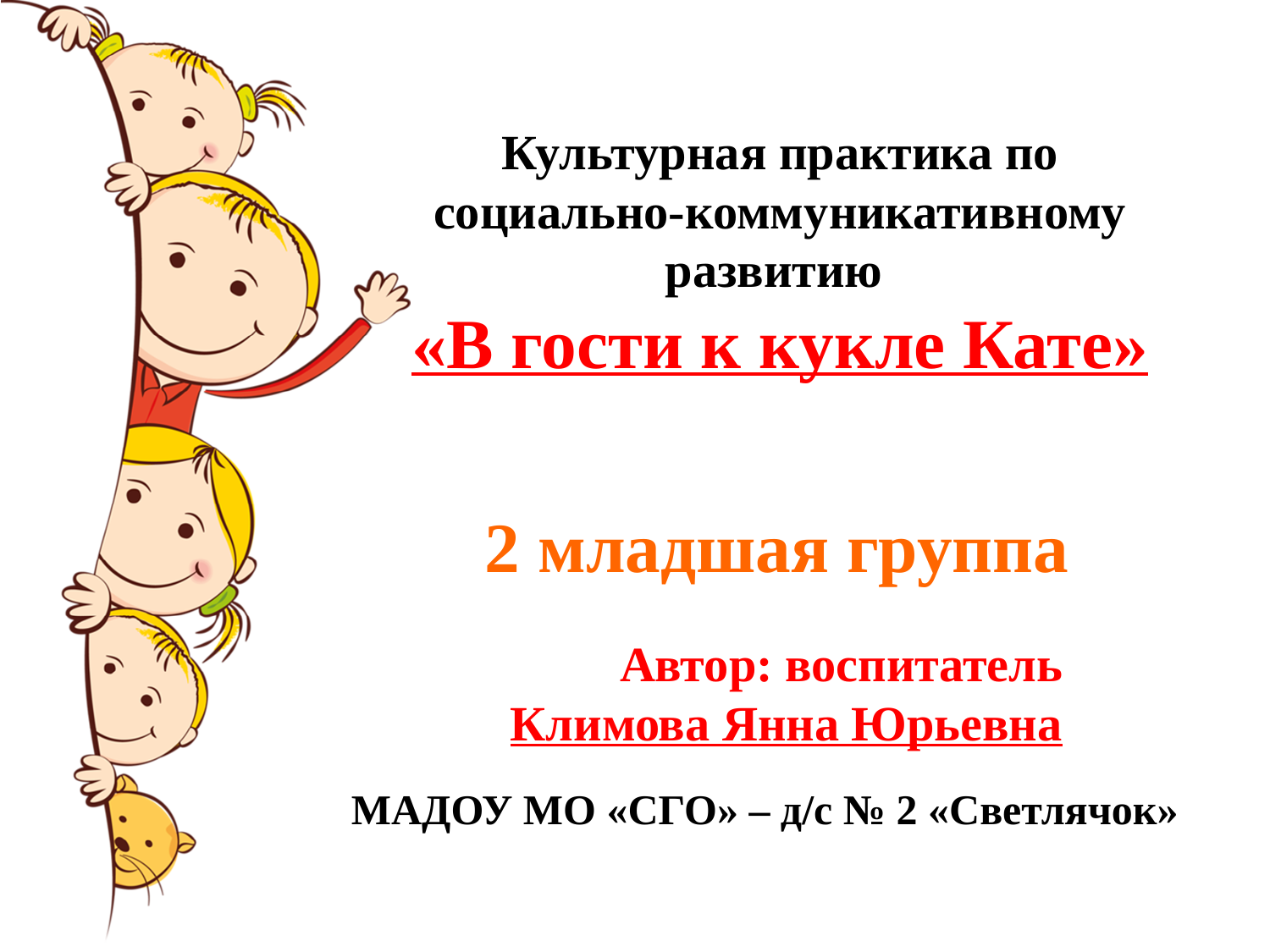

# Культурная практика по социально-коммуникативному развитию «В гости к кукле Кате»
2 младшая группа
Автор: воспитатель
Климова Янна Юрьевна
МАДОУ МО «СГО» – д/с № 2 «Светлячок»